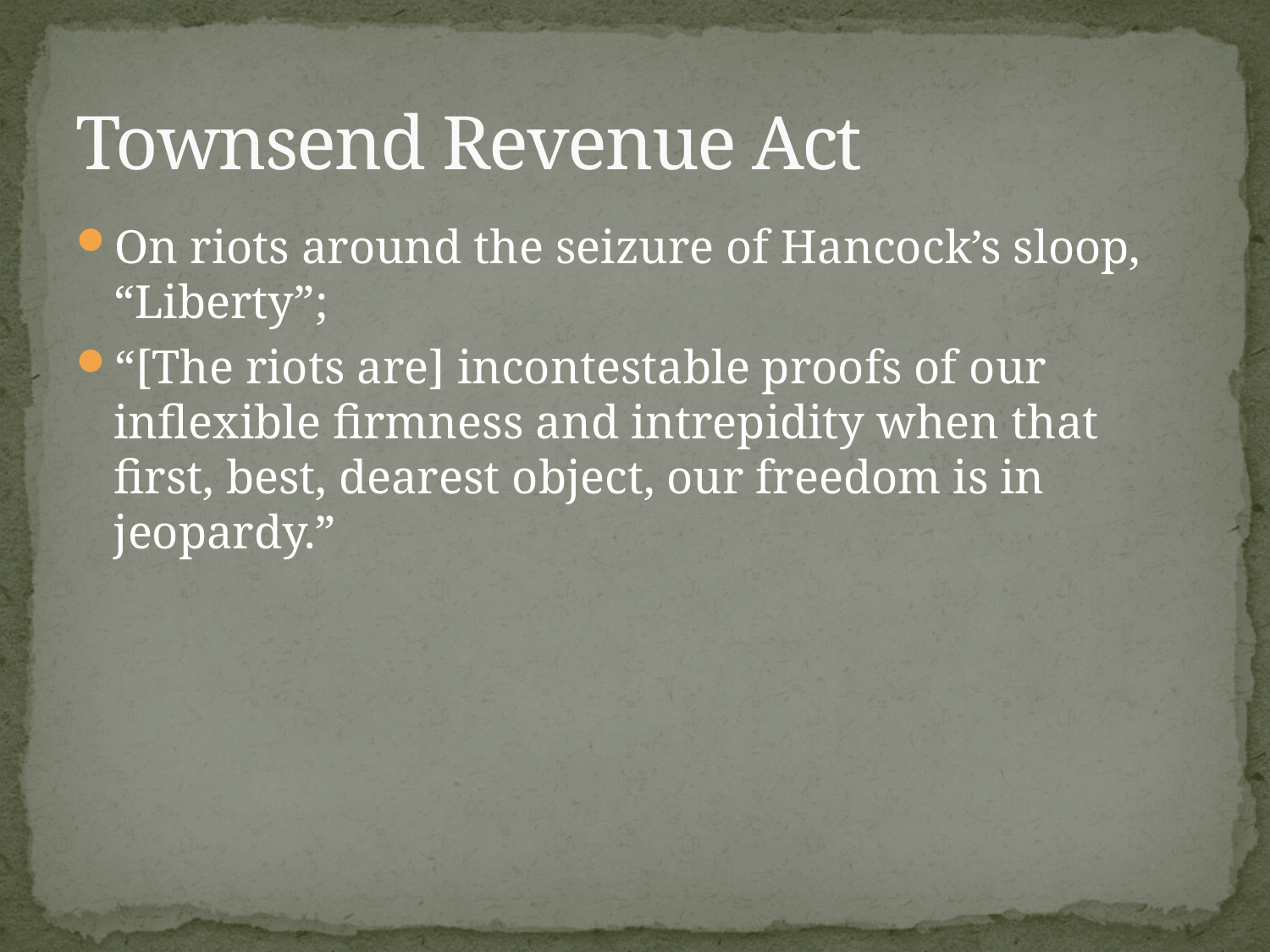

# Townsend Revenue Act
On riots around the seizure of Hancock’s sloop, “Liberty”;
“[The riots are] incontestable proofs of our inflexible firmness and intrepidity when that first, best, dearest object, our freedom is in jeopardy.”